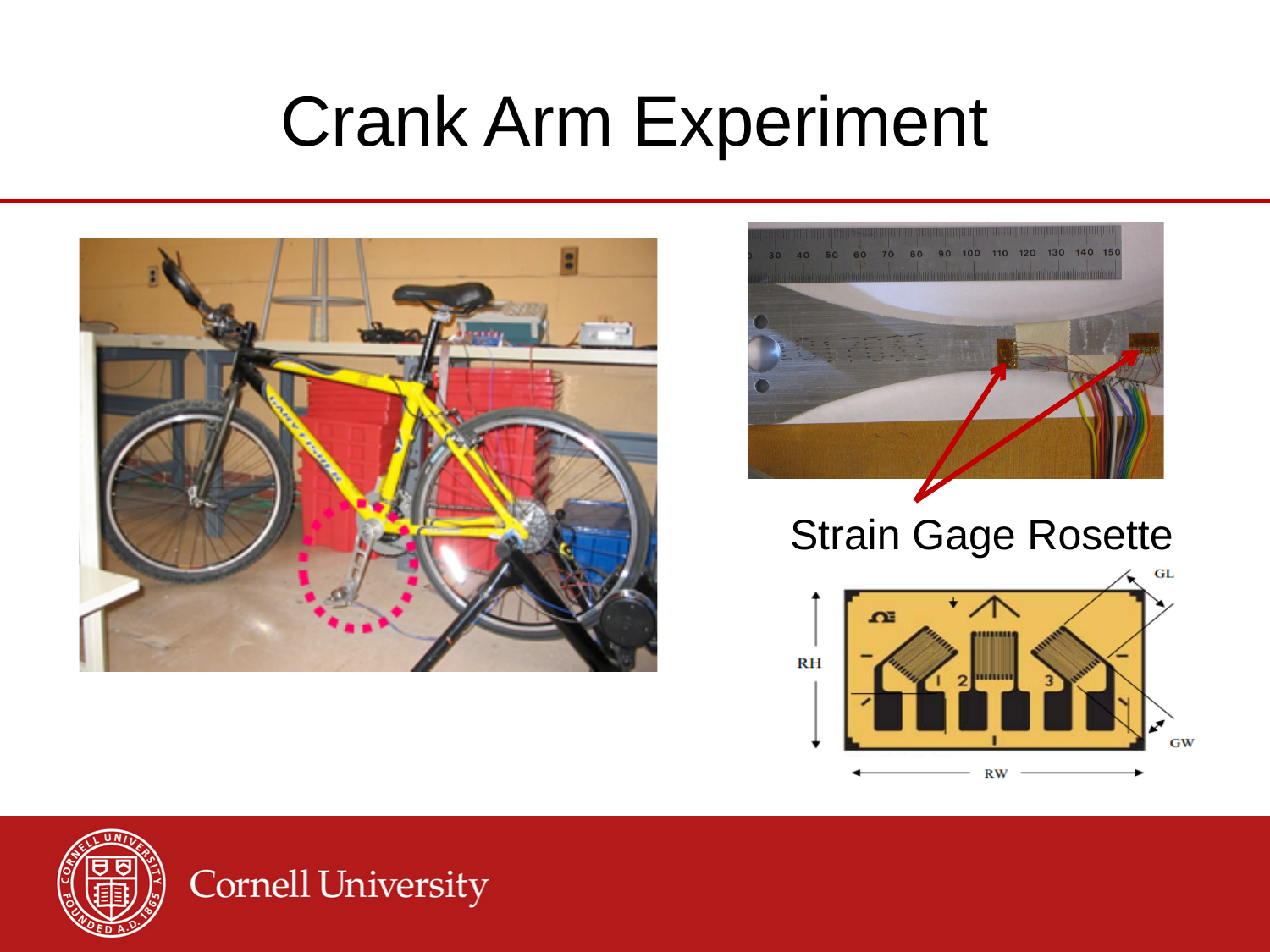

# Crank Arm Experiment

Strain Gage Rosette